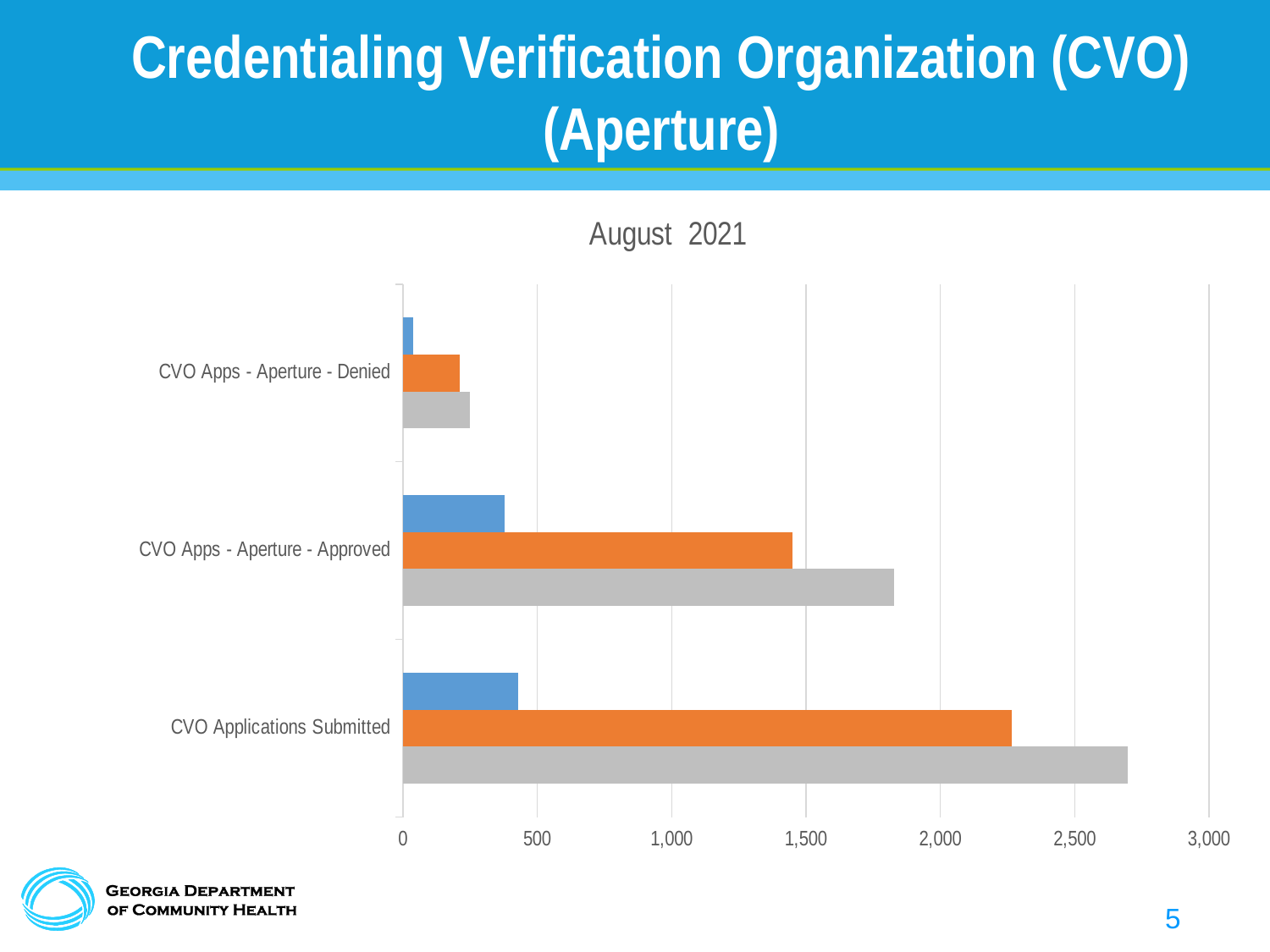

# Credentialing Verification Organization (CVO) (Aperture)

### Chart: August  2021

| Category | Total | Credential | Recredential |
|---|---|---|---|
| CVO Applications Submitted | 2697.0 | 2267.0 | 430.0 |
| CVO Apps - Aperture - Approved | 1829.0 | 1450.0 | 379.0 |
| CVO Apps - Aperture - Denied | 249.0 | 210.0 | 39.0 |